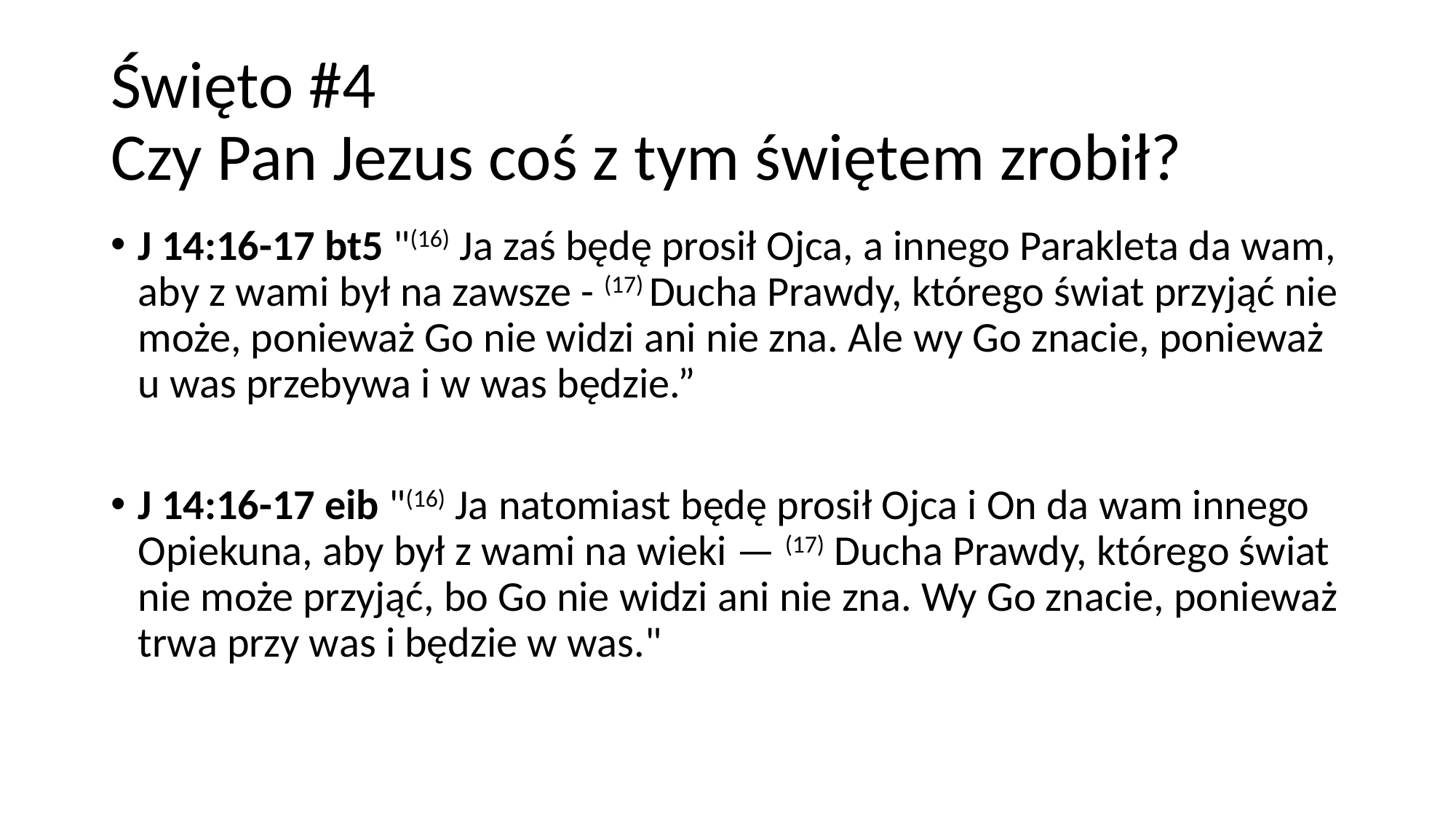

# Święto #4 Czy Pan Jezus coś z tym świętem zrobił?
J 14:16-17 bt5 "(16) Ja zaś będę prosił Ojca, a innego Parakleta da wam, aby z wami był na zawsze - (17) Ducha Prawdy, którego świat przyjąć nie może, ponieważ Go nie widzi ani nie zna. Ale wy Go znacie, ponieważ u was przebywa i w was będzie.”

J 14:16-17 eib "(16) Ja natomiast będę prosił Ojca i On da wam innego Opiekuna, aby był z wami na wieki — (17) Ducha Prawdy, którego świat nie może przyjąć, bo Go nie widzi ani nie zna. Wy Go znacie, ponieważ trwa przy was i będzie w was."